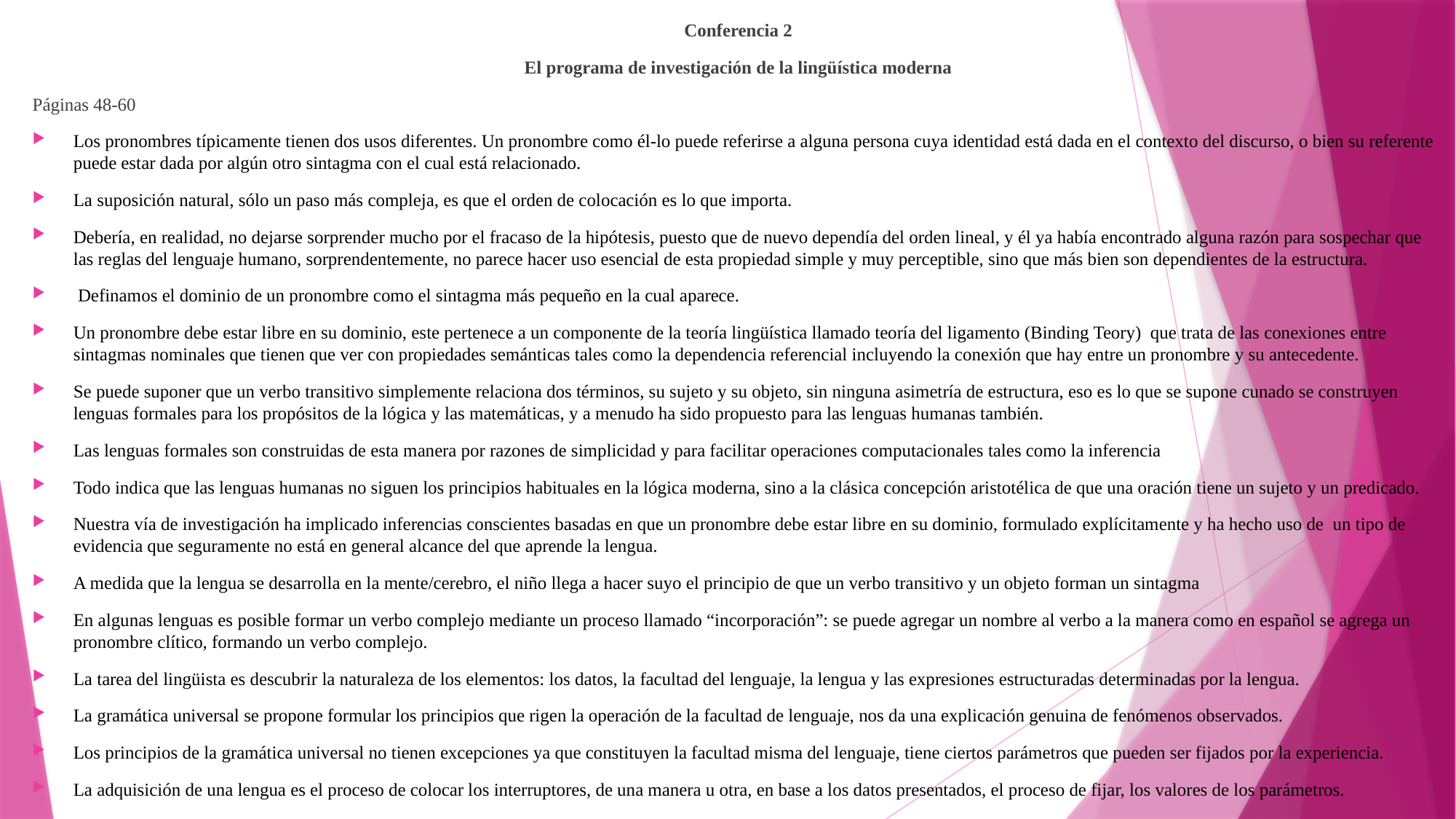

Conferencia 2
El programa de investigación de la lingüística moderna
Páginas 48-60
Los pronombres típicamente tienen dos usos diferentes. Un pronombre como él-lo puede referirse a alguna persona cuya identidad está dada en el contexto del discurso, o bien su referente puede estar dada por algún otro sintagma con el cual está relacionado.
La suposición natural, sólo un paso más compleja, es que el orden de colocación es lo que importa.
Debería, en realidad, no dejarse sorprender mucho por el fracaso de la hipótesis, puesto que de nuevo dependía del orden lineal, y él ya había encontrado alguna razón para sospechar que las reglas del lenguaje humano, sorprendentemente, no parece hacer uso esencial de esta propiedad simple y muy perceptible, sino que más bien son dependientes de la estructura.
 Definamos el dominio de un pronombre como el sintagma más pequeño en la cual aparece.
Un pronombre debe estar libre en su dominio, este pertenece a un componente de la teoría lingüística llamado teoría del ligamento (Binding Teory)  que trata de las conexiones entre sintagmas nominales que tienen que ver con propiedades semánticas tales como la dependencia referencial incluyendo la conexión que hay entre un pronombre y su antecedente.
Se puede suponer que un verbo transitivo simplemente relaciona dos términos, su sujeto y su objeto, sin ninguna asimetría de estructura, eso es lo que se supone cunado se construyen lenguas formales para los propósitos de la lógica y las matemáticas, y a menudo ha sido propuesto para las lenguas humanas también.
Las lenguas formales son construidas de esta manera por razones de simplicidad y para facilitar operaciones computacionales tales como la inferencia
Todo indica que las lenguas humanas no siguen los principios habituales en la lógica moderna, sino a la clásica concepción aristotélica de que una oración tiene un sujeto y un predicado.
Nuestra vía de investigación ha implicado inferencias conscientes basadas en que un pronombre debe estar libre en su dominio, formulado explícitamente y ha hecho uso de  un tipo de evidencia que seguramente no está en general alcance del que aprende la lengua.
A medida que la lengua se desarrolla en la mente/cerebro, el niño llega a hacer suyo el principio de que un verbo transitivo y un objeto forman un sintagma
En algunas lenguas es posible formar un verbo complejo mediante un proceso llamado “incorporación”: se puede agregar un nombre al verbo a la manera como en español se agrega un pronombre clítico, formando un verbo complejo.
La tarea del lingüista es descubrir la naturaleza de los elementos: los datos, la facultad del lenguaje, la lengua y las expresiones estructuradas determinadas por la lengua.
La gramática universal se propone formular los principios que rigen la operación de la facultad de lenguaje, nos da una explicación genuina de fenómenos observados.
Los principios de la gramática universal no tienen excepciones ya que constituyen la facultad misma del lenguaje, tiene ciertos parámetros que pueden ser fijados por la experiencia.
La adquisición de una lengua es el proceso de colocar los interruptores, de una manera u otra, en base a los datos presentados, el proceso de fijar, los valores de los parámetros.